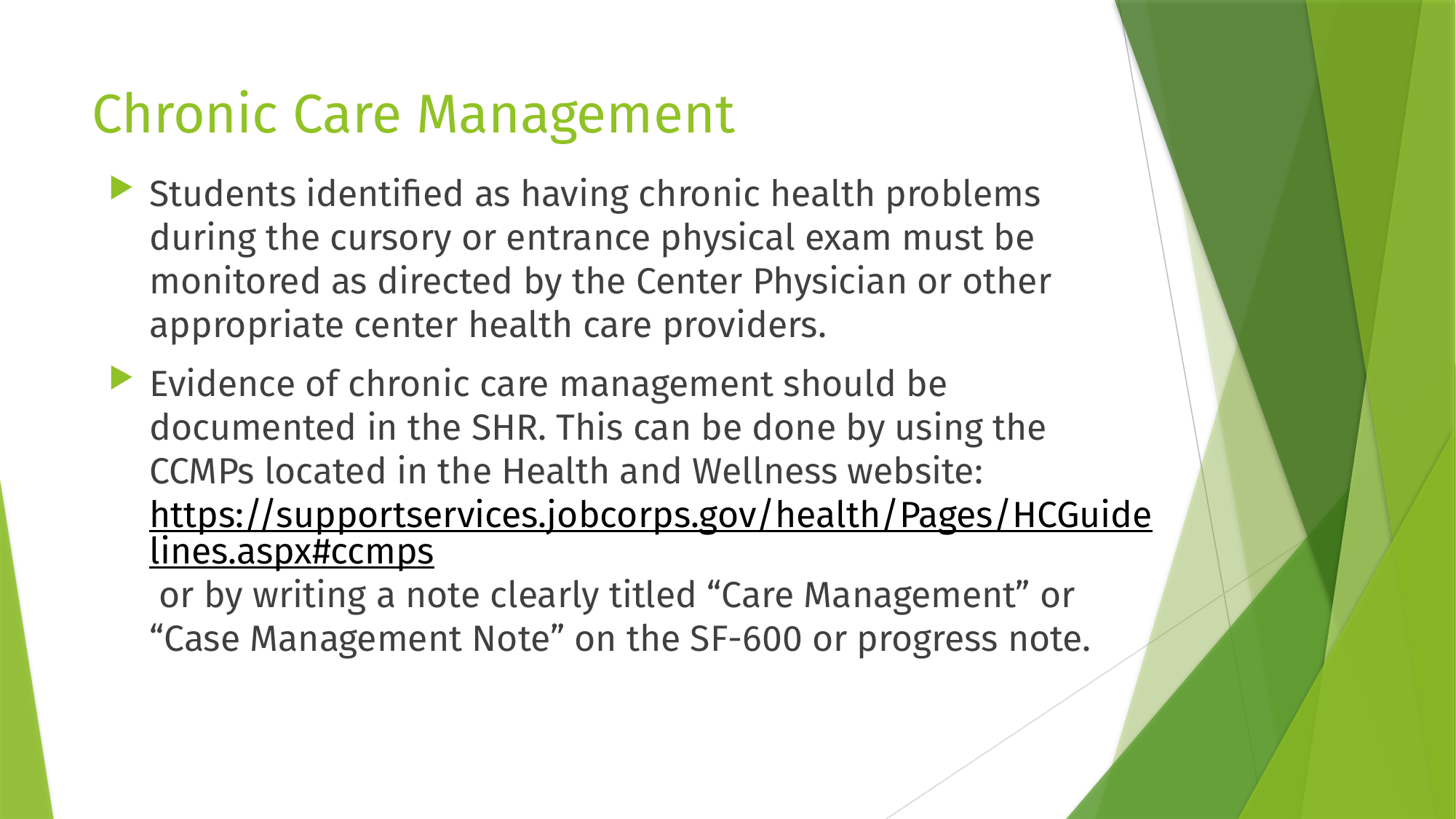

# Chronic Care Management
Students identified as having chronic health problems during the cursory or entrance physical exam must be monitored as directed by the Center Physician or other appropriate center health care providers.
Evidence of chronic care management should be documented in the SHR. This can be done by using the CCMPs located in the Health and Wellness website: https://supportservices.jobcorps.gov/health/Pages/HCGuidelines.aspx#ccmps or by writing a note clearly titled “Care Management” or “Case Management Note” on the SF-600 or progress note.